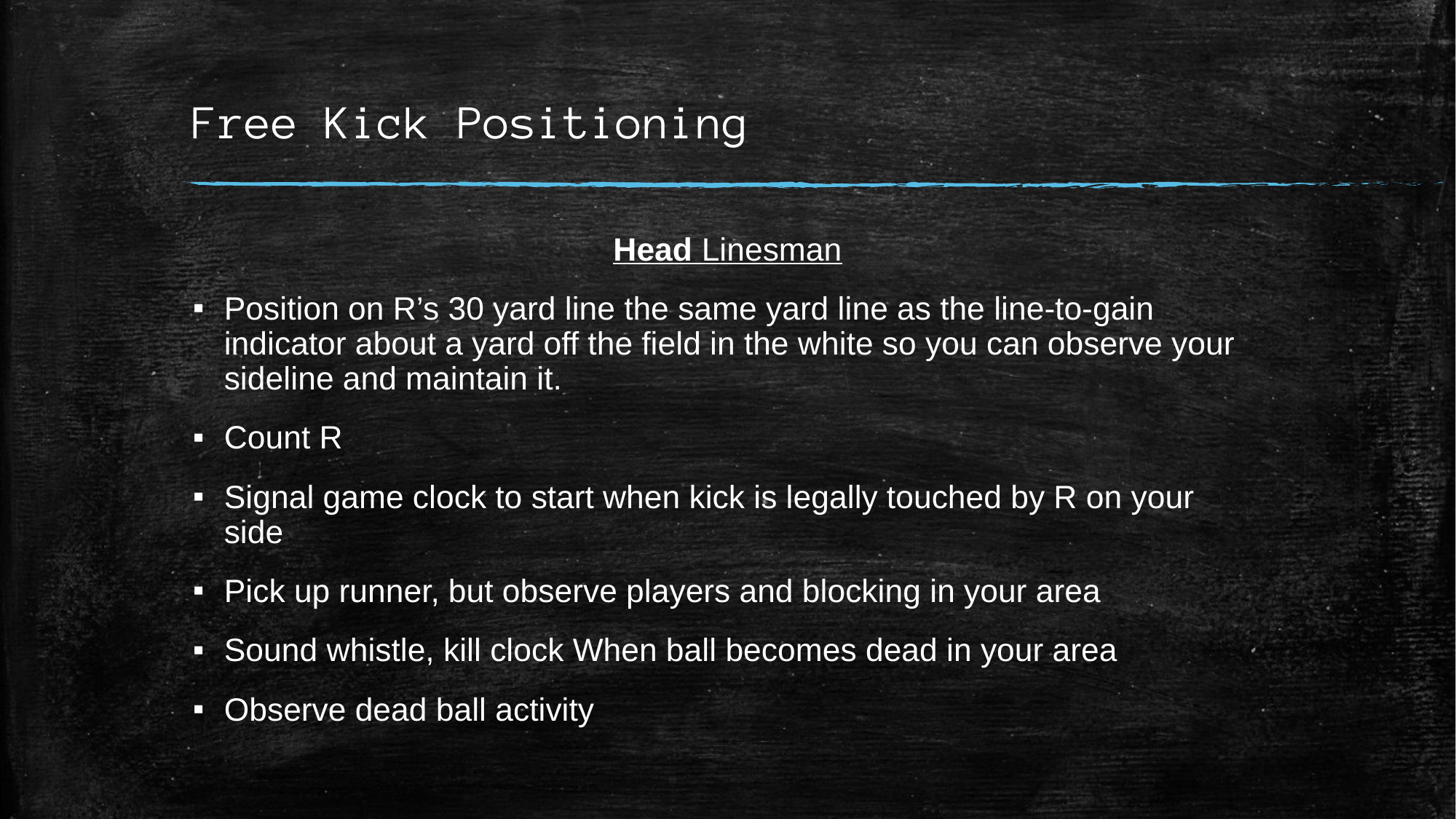

# Free Kick Positioning
Head Linesman
Position on R’s 30 yard line the same yard line as the line-to-gain indicator about a yard off the field in the white so you can observe your sideline and maintain it.
Count R
Signal game clock to start when kick is legally touched by R on your side
Pick up runner, but observe players and blocking in your area
Sound whistle, kill clock When ball becomes dead in your area
Observe dead ball activity